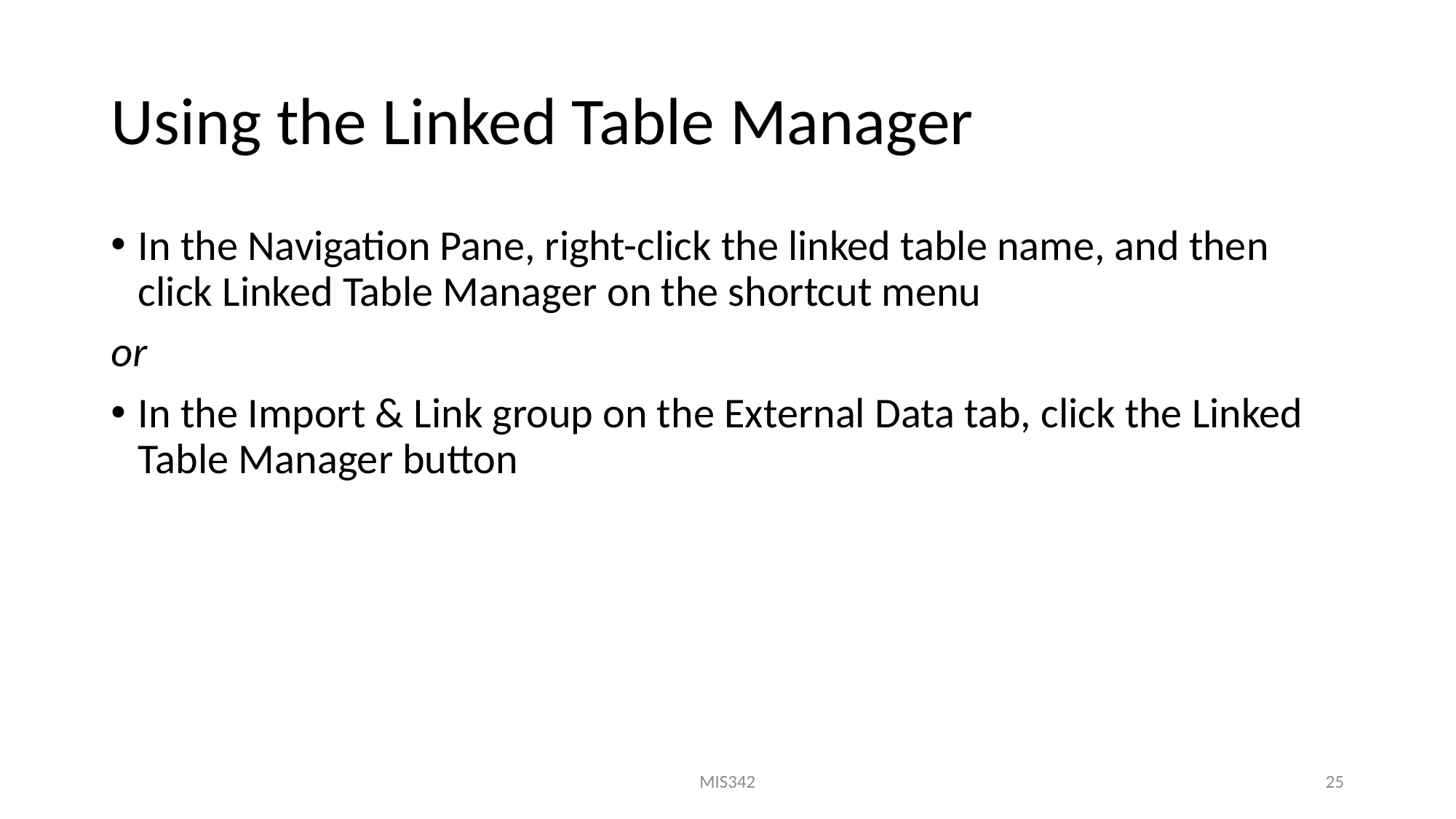

# Using the Linked Table Manager
In the Navigation Pane, right-click the linked table name, and then click Linked Table Manager on the shortcut menu
or
In the Import & Link group on the External Data tab, click the Linked Table Manager button
MIS342
25